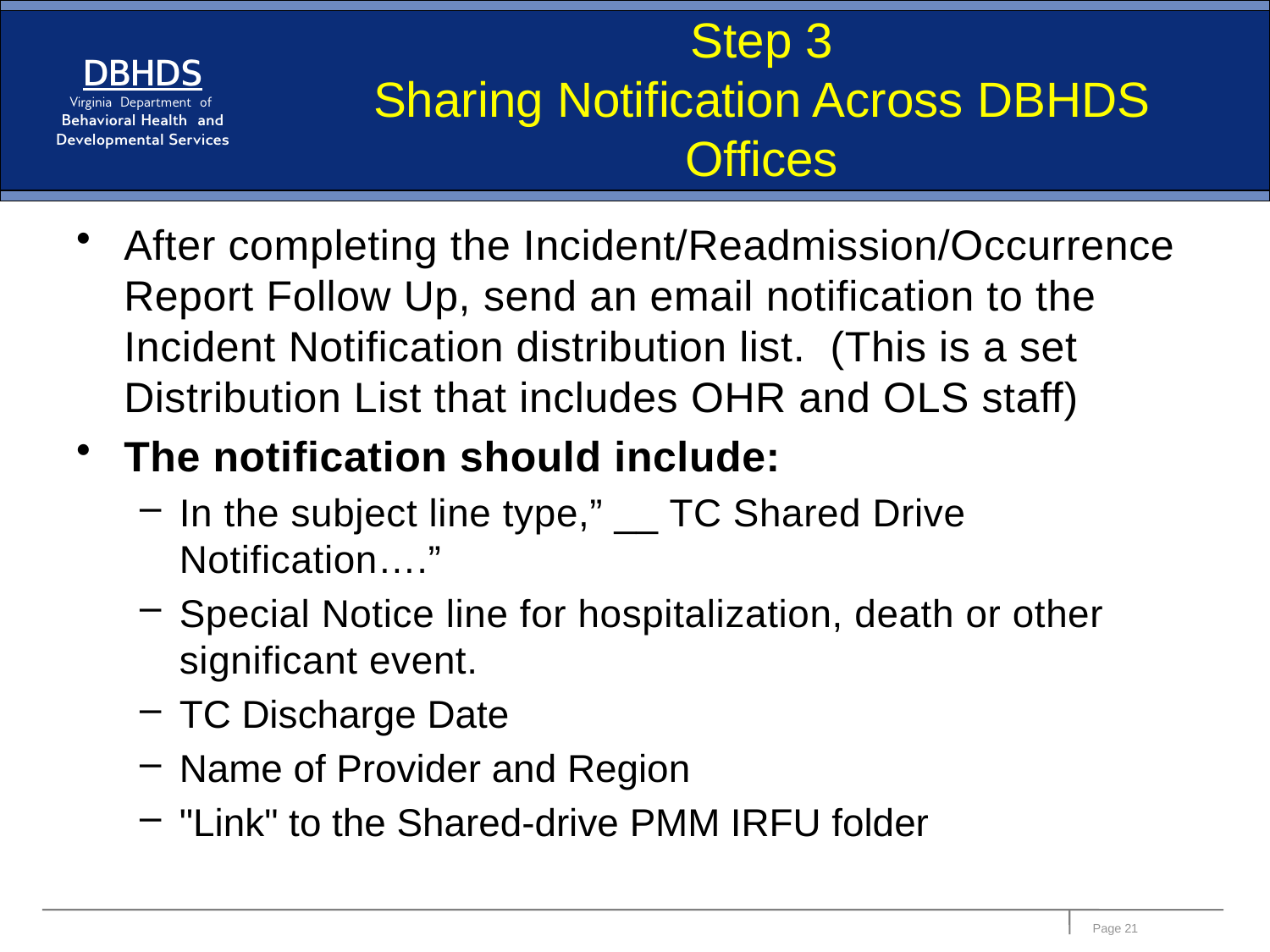

# Step 3 Sharing Notification Across DBHDS Offices
After completing the Incident/Readmission/Occurrence Report Follow Up, send an email notification to the Incident Notification distribution list.  (This is a set Distribution List that includes OHR and OLS staff)
The notification should include:
In the subject line type,” __ TC Shared Drive Notification….”
Special Notice line for hospitalization, death or other significant event.
TC Discharge Date
Name of Provider and Region
"Link" to the Shared-drive PMM IRFU folder